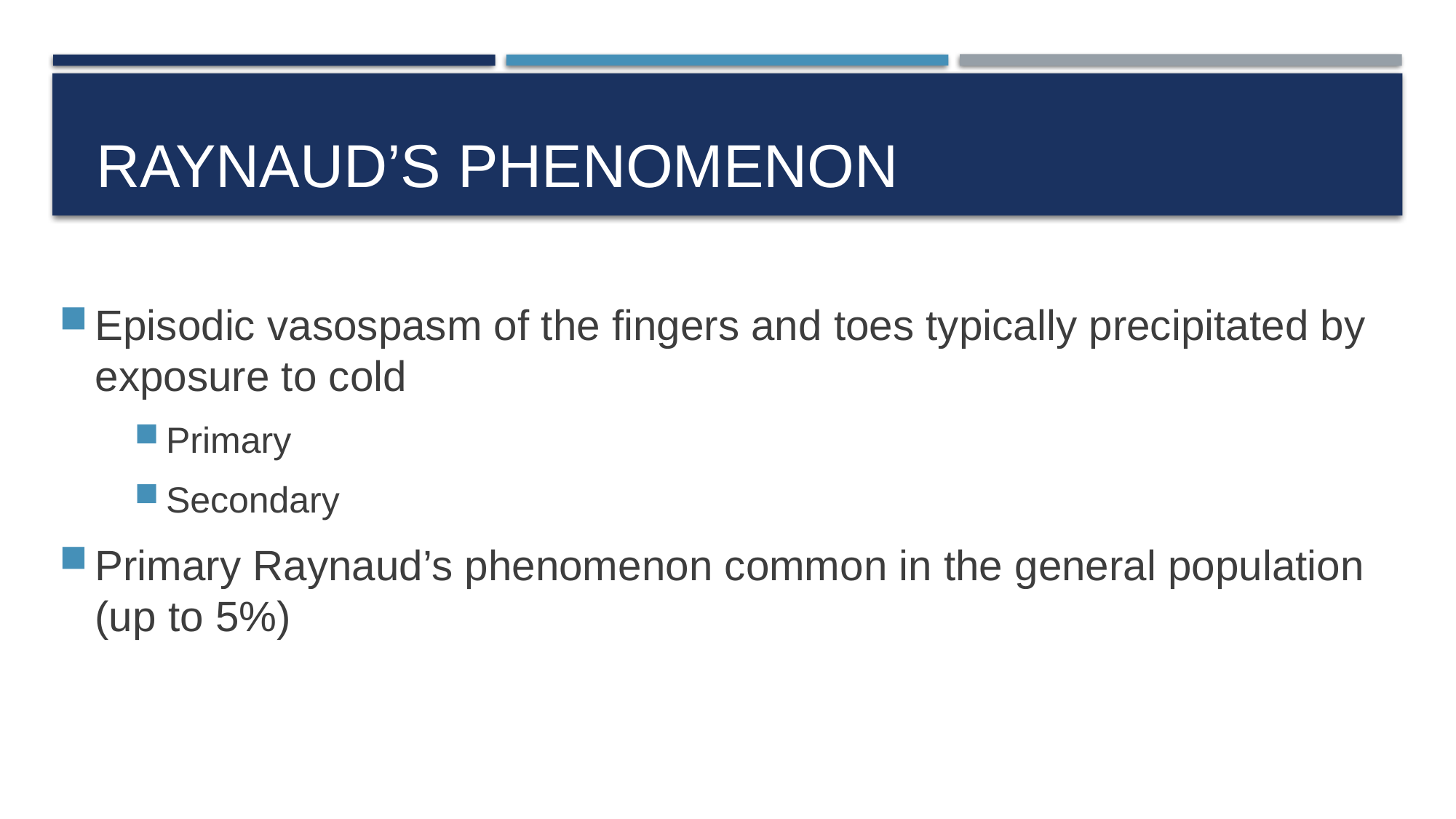

# Raynaud’s phenomenon
Episodic vasospasm of the fingers and toes typically precipitated by exposure to cold
Primary
Secondary
Primary Raynaud’s phenomenon common in the general population (up to 5%)